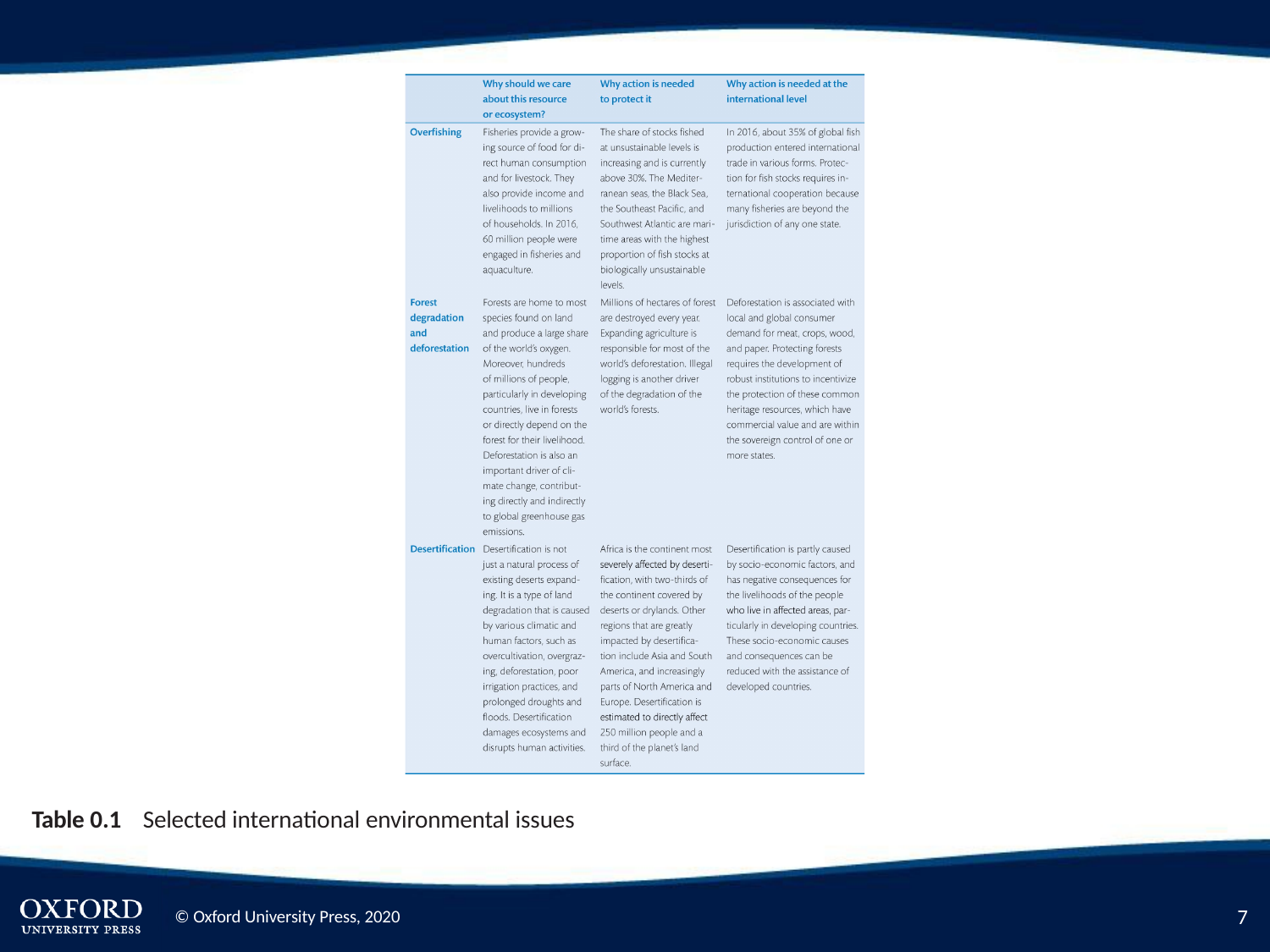

Table 0.1	Selected international environmental issues
7
© Oxford University Press, 2020